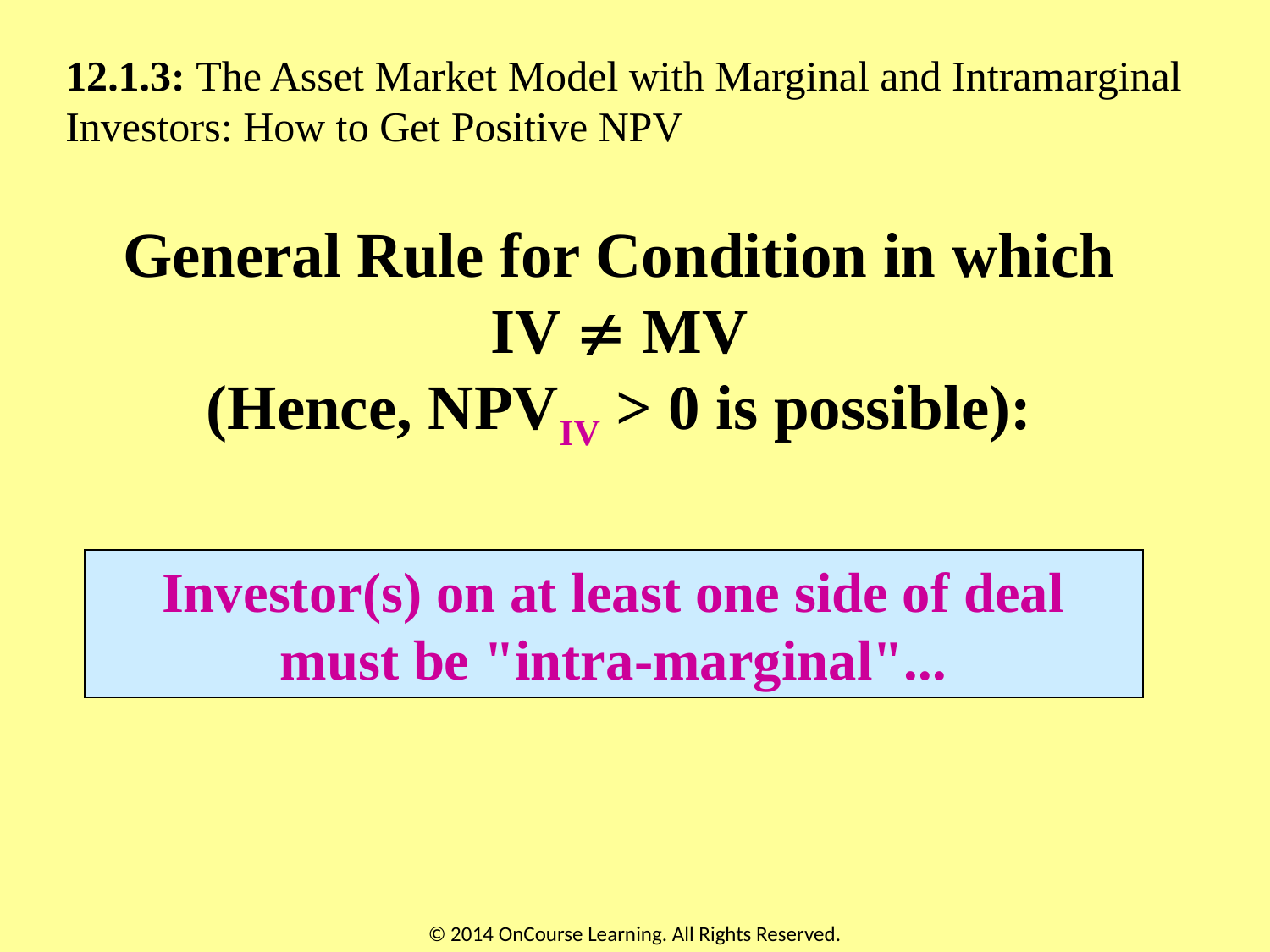

12.1.3: The Asset Market Model with Marginal and Intramarginal Investors: How to Get Positive NPV
# General Rule for Condition in which IV ≠ MV (Hence, NPVIV > 0 is possible):
Investor(s) on at least one side of deal must be "intra-marginal"...
© 2014 OnCourse Learning. All Rights Reserved.
22